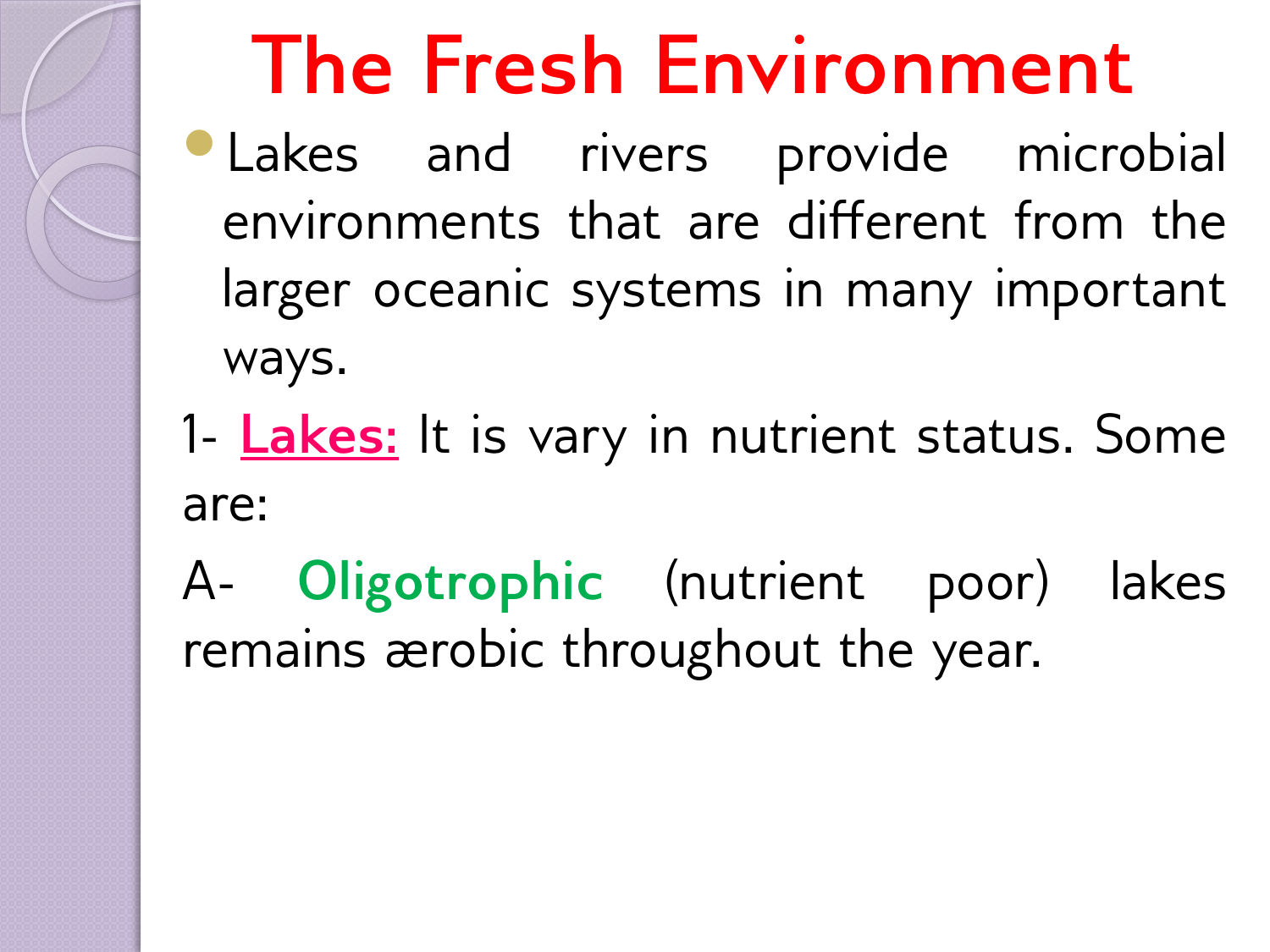

The Fresh Environment
Lakes and rivers provide microbial environments that are different from the larger oceanic systems in many important ways.
1- Lakes: It is vary in nutrient status. Some are:
A- Oligotrophic (nutrient poor) lakes remains aerobic throughout the year.